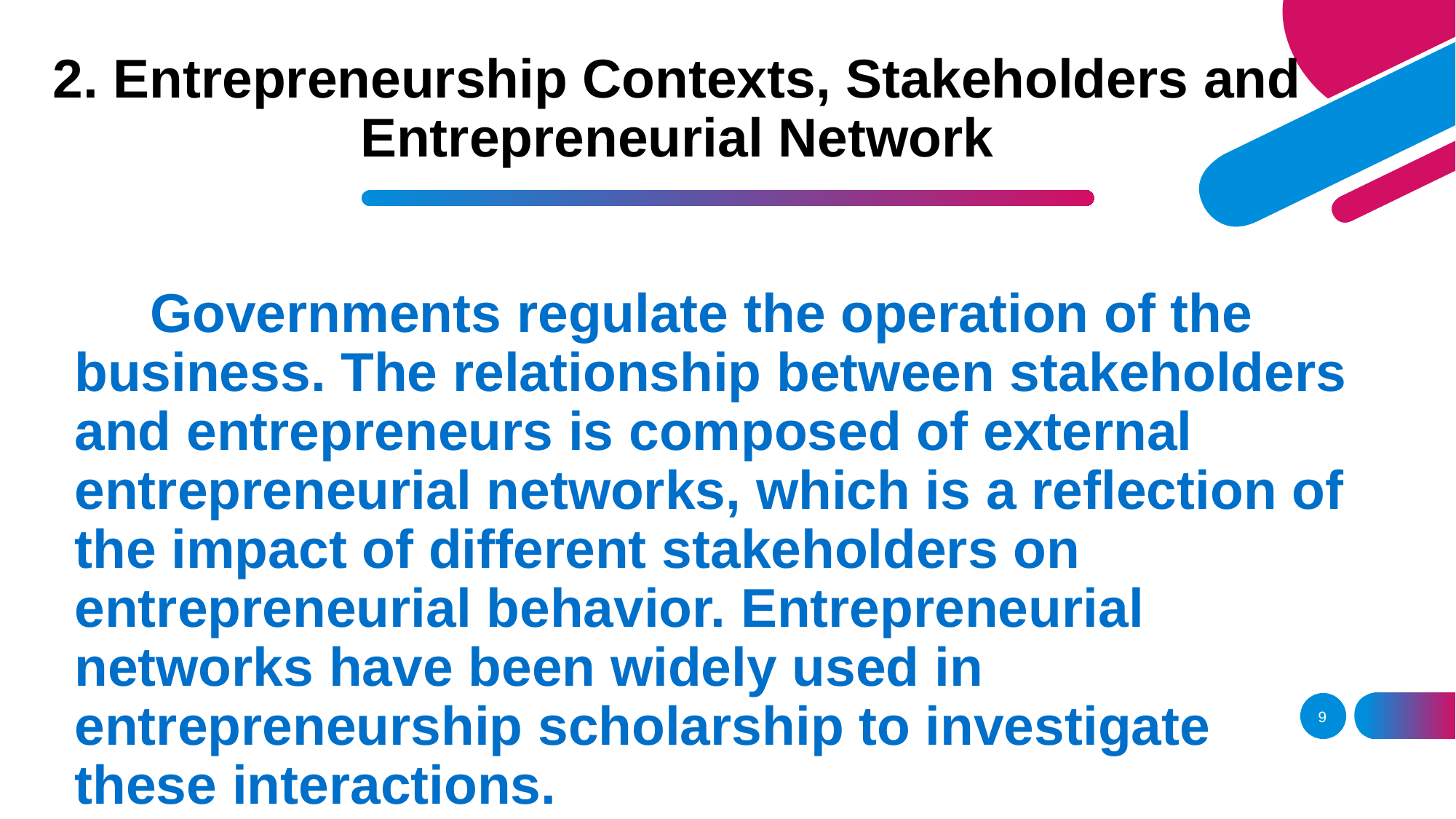

# 2. Entrepreneurship Contexts, Stakeholders and Entrepreneurial Network
     Governments regulate the operation of the business. The relationship between stakeholders and entrepreneurs is composed of external entrepreneurial networks, which is a reflection of the impact of different stakeholders on entrepreneurial behavior. Entrepreneurial networks have been widely used in entrepreneurship scholarship to investigate these interactions.
9